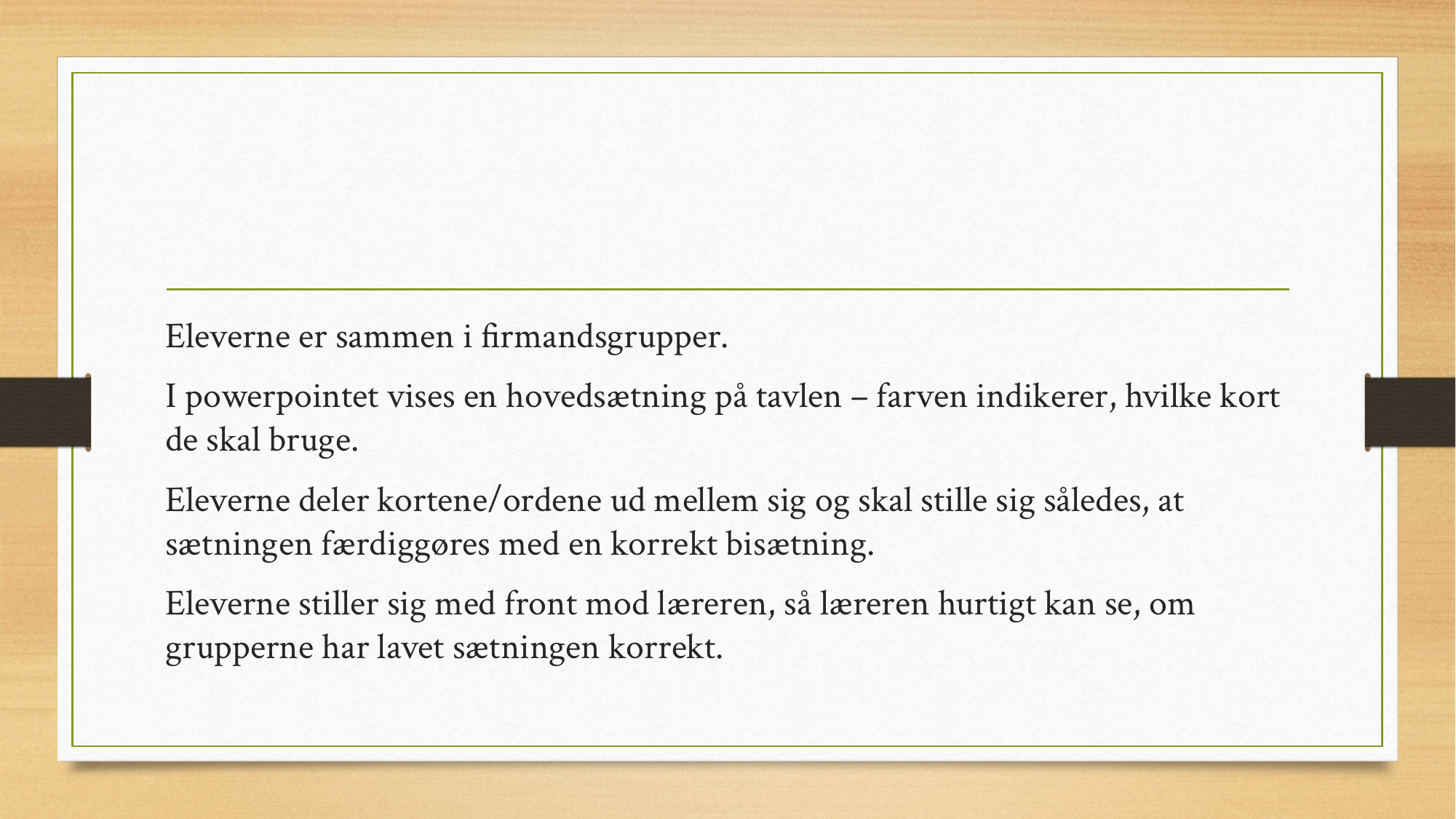

#
Eleverne er sammen i firmandsgrupper.
I powerpointet vises en hovedsætning på tavlen – farven indikerer, hvilke kort de skal bruge.
Eleverne deler kortene/ordene ud mellem sig og skal stille sig således, at sætningen færdiggøres med en korrekt bisætning.
Eleverne stiller sig med front mod læreren, så læreren hurtigt kan se, om grupperne har lavet sætningen korrekt.